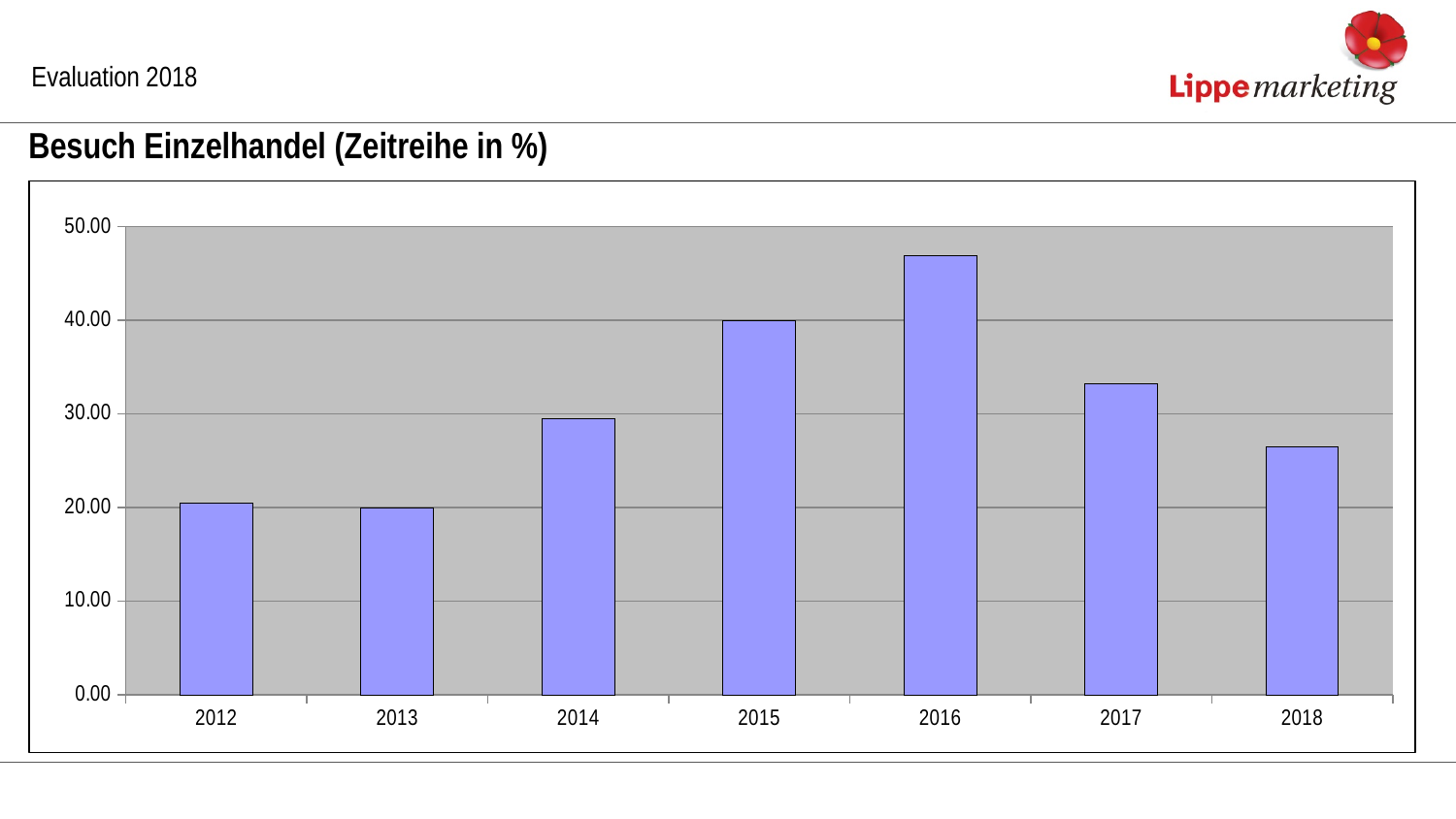

Evaluation 2018

Besuch Einzelhandel (Zeitreihe in %)

### Chart

| Category |  |
|---|---|
| 2012 | 20.44 |
| 2013 | 19.96 |
| 2014 | 29.47 |
| 2015 | 40.0 |
| 2016 | 46.89 |
| 2017 | 33.19 |
| 2018 | 26.46 |